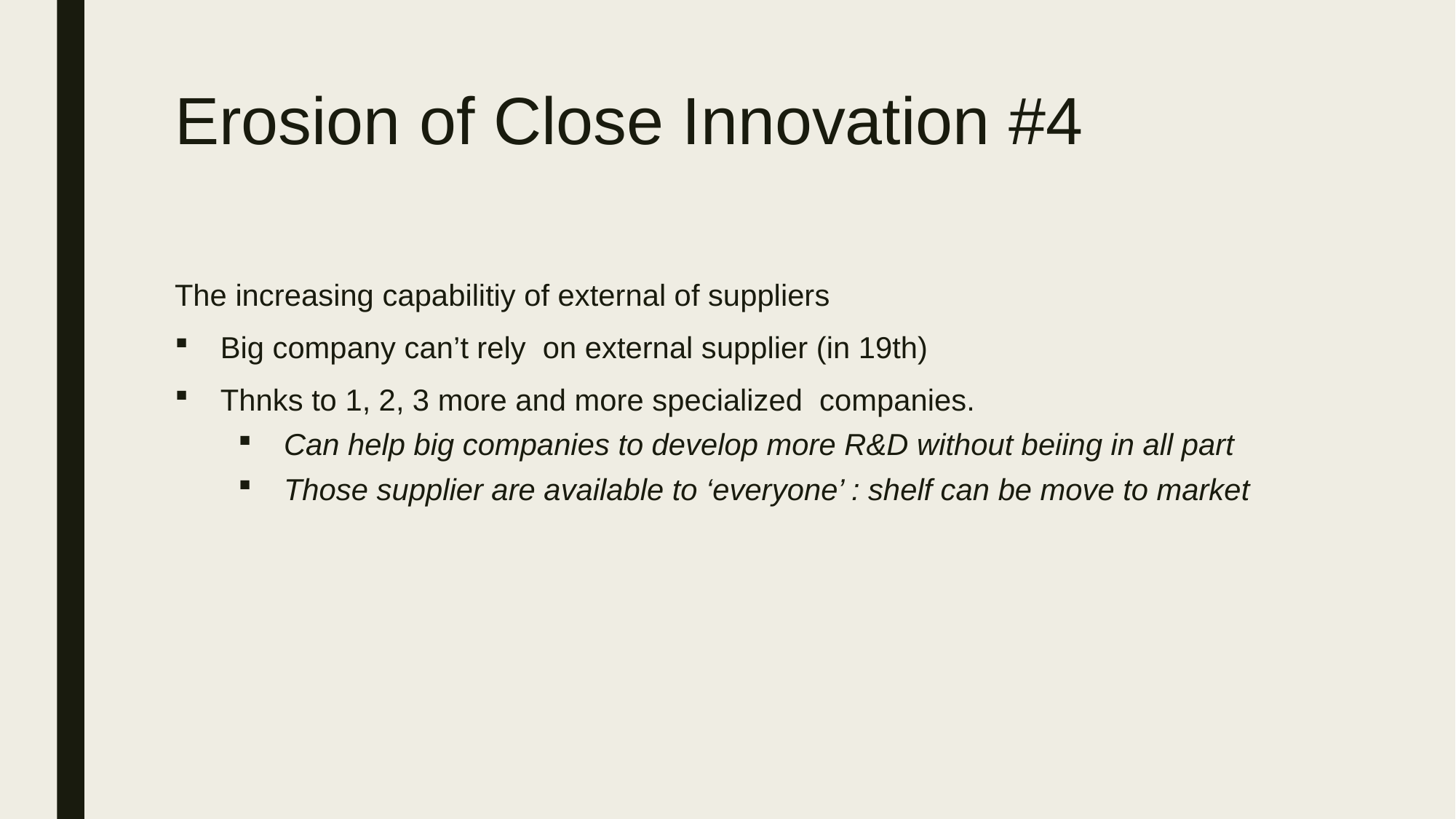

# Erosion of Close Innovation #4
The increasing capabilitiy of external of suppliers
Big company can’t rely  on external supplier (in 19th)
Thnks to 1, 2, 3 more and more specialized  companies.
Can help big companies to develop more R&D without beiing in all part
Those supplier are available to ‘everyone’ : shelf can be move to market